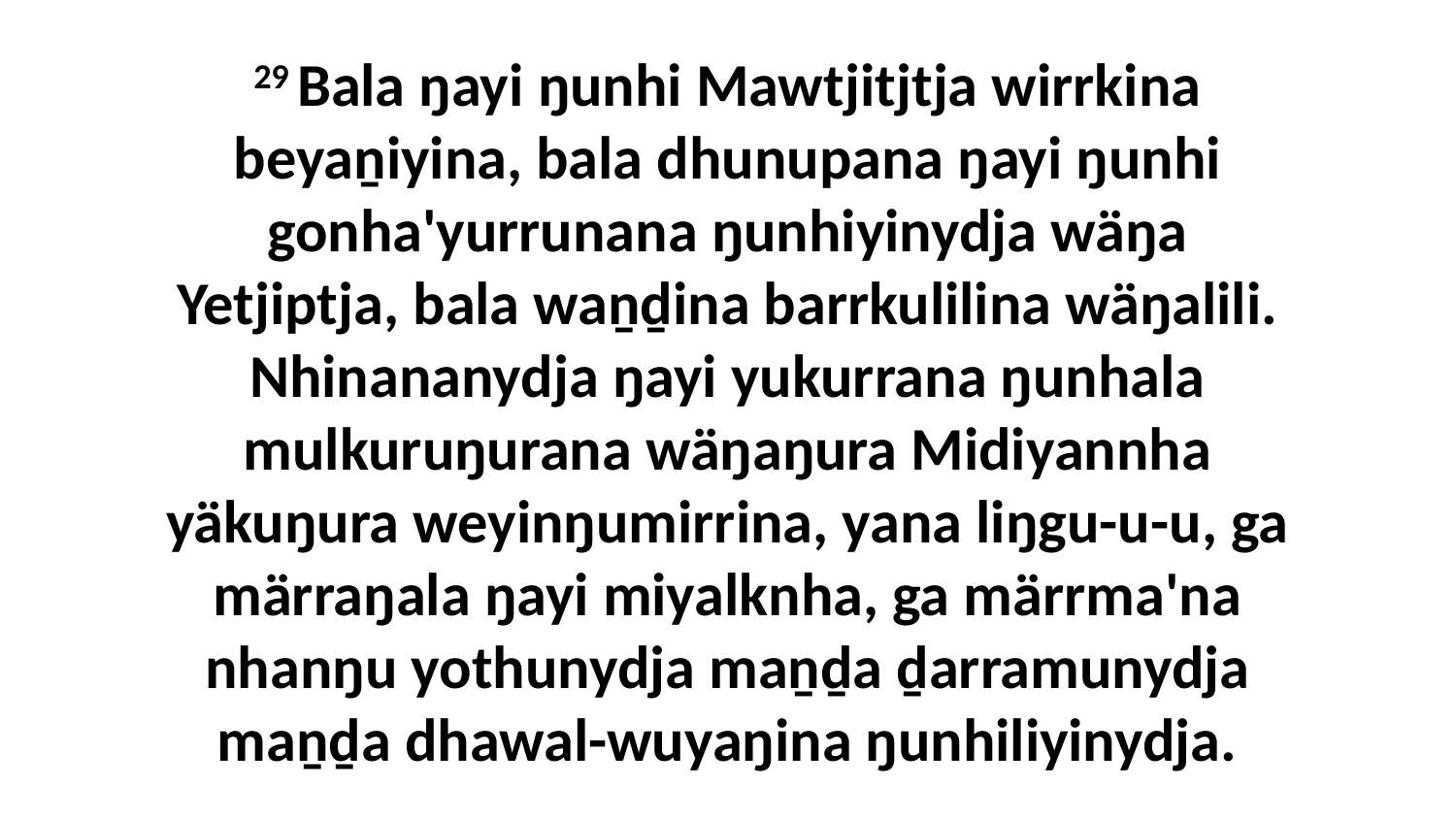

29 Bala ŋayi ŋunhi Mawtjitjtja wirrkina beyaṉiyina, bala dhunupana ŋayi ŋunhi gonha'yurrunana ŋunhiyinydja wäŋa Yetjiptja, bala waṉḏina barrkulilina wäŋalili. Nhinananydja ŋayi yukurrana ŋunhala mulkuruŋurana wäŋaŋura Midiyannha yäkuŋura weyinŋumirrina, yana liŋgu-u-u, ga märraŋala ŋayi miyalknha, ga märrma'na nhanŋu yothunydja maṉḏa ḏarramunydja maṉḏa dhawal-wuyaŋina ŋunhiliyinydja.